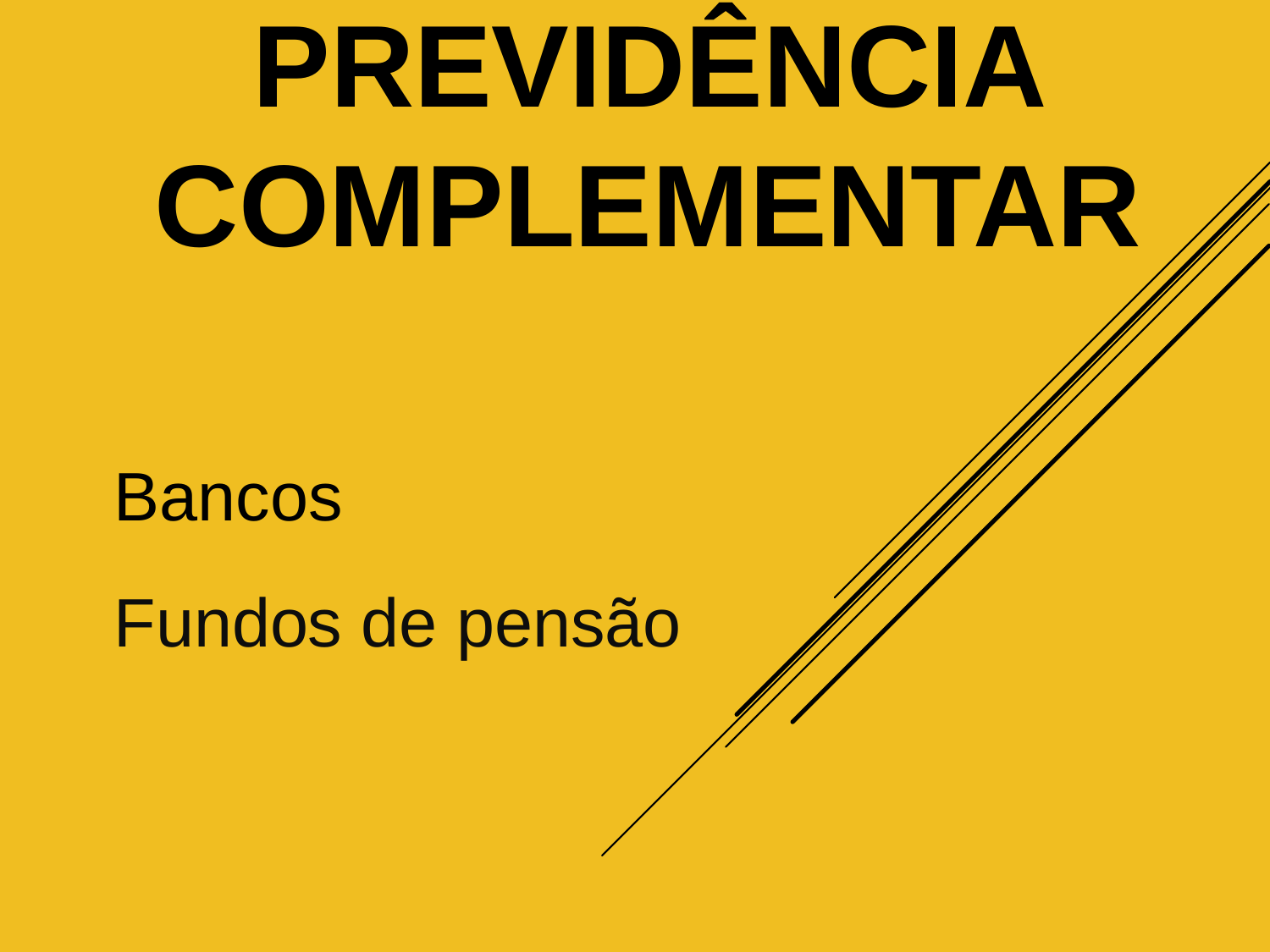

# Previdência Complementar
Bancos

Fundos de pensão